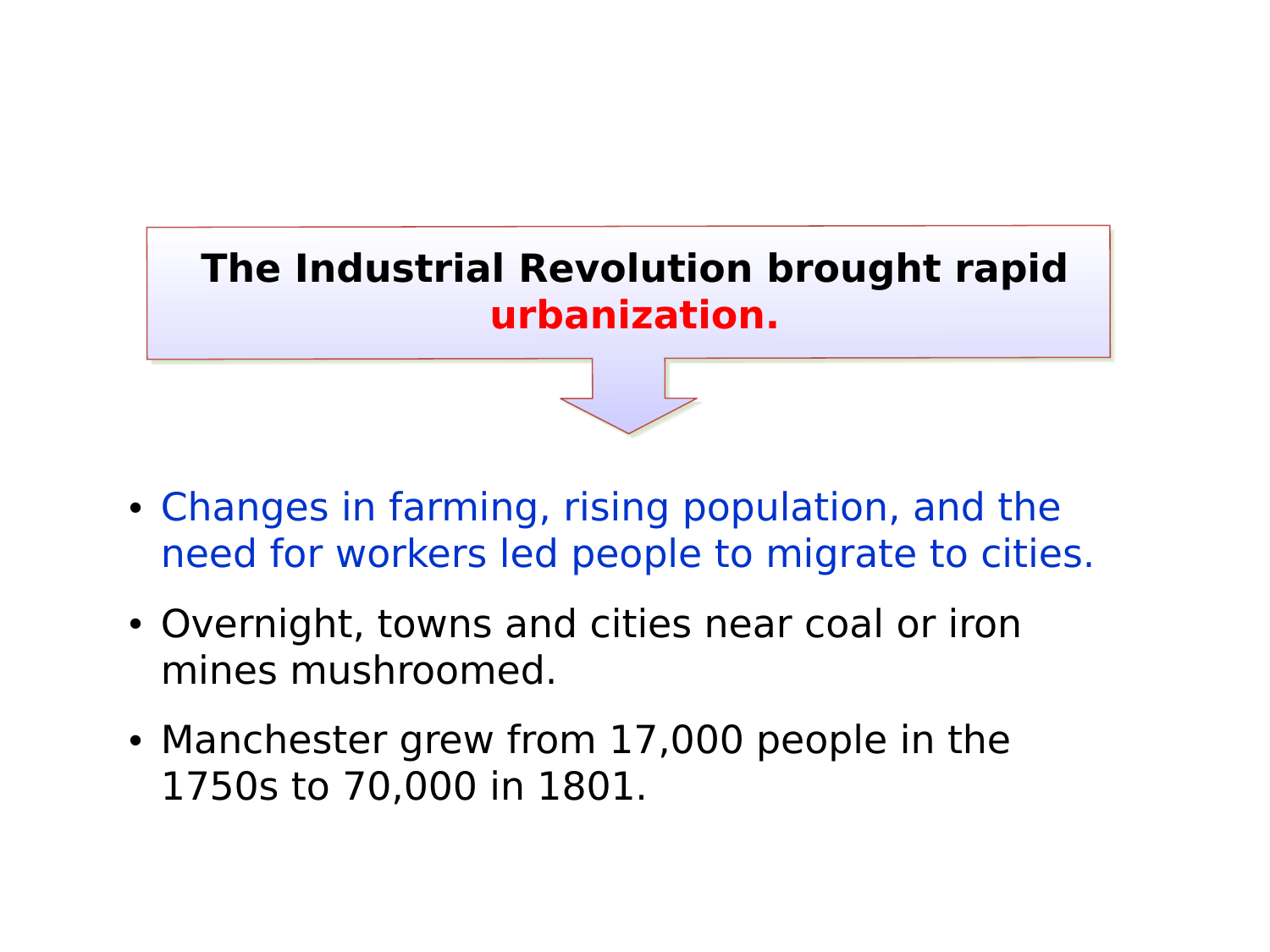

The Industrial Revolution brought rapid urbanization.
Changes in farming, rising population, and the need for workers led people to migrate to cities.
Overnight, towns and cities near coal or iron mines mushroomed.
Manchester grew from 17,000 people in the 1750s to 70,000 in 1801.